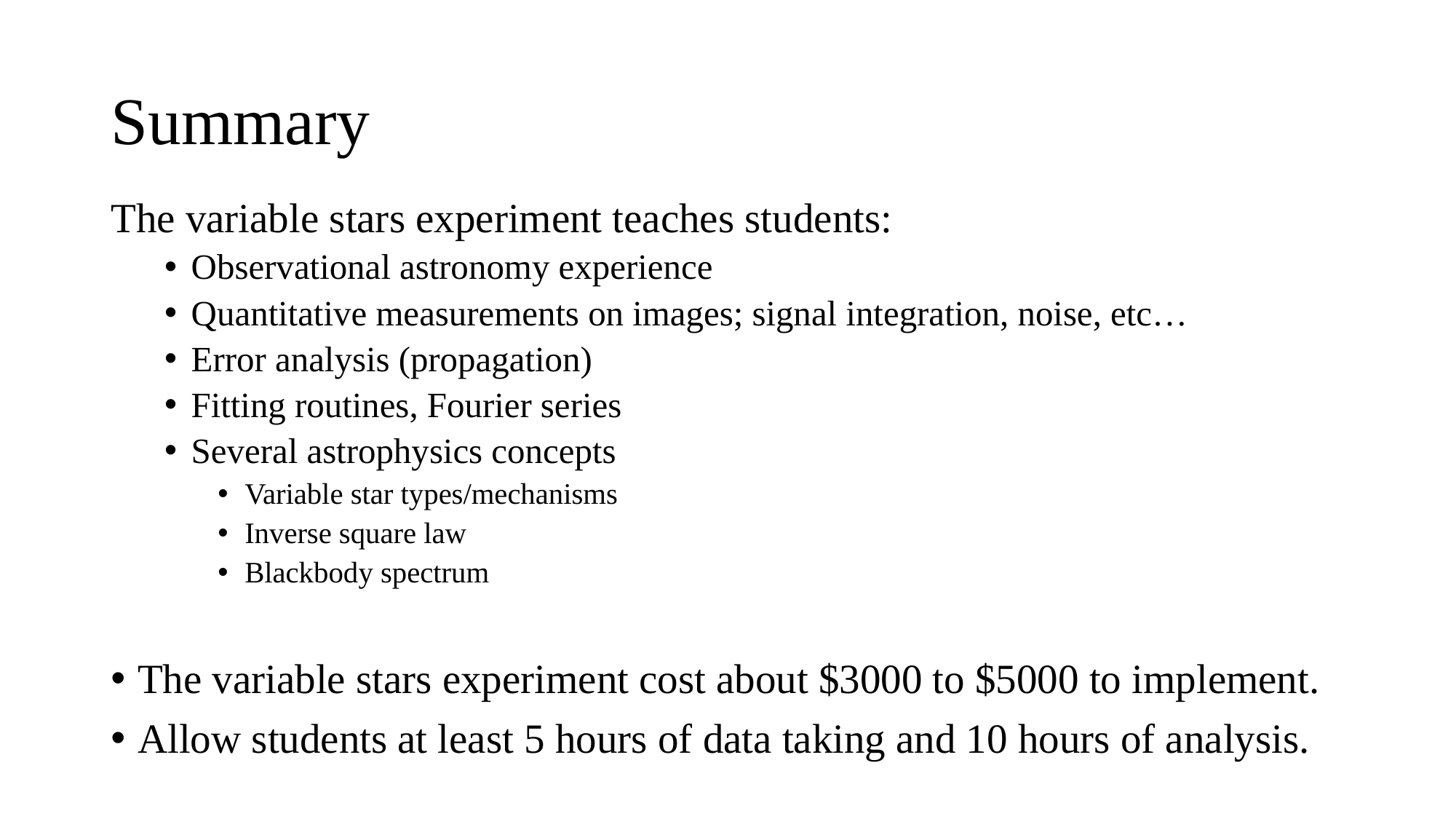

# Summary
The variable stars experiment teaches students:
Observational astronomy experience
Quantitative measurements on images; signal integration, noise, etc…
Error analysis (propagation)
Fitting routines, Fourier series
Several astrophysics concepts
Variable star types/mechanisms
Inverse square law
Blackbody spectrum

The variable stars experiment cost about $3000 to $5000 to implement.
Allow students at least 5 hours of data taking and 10 hours of analysis.